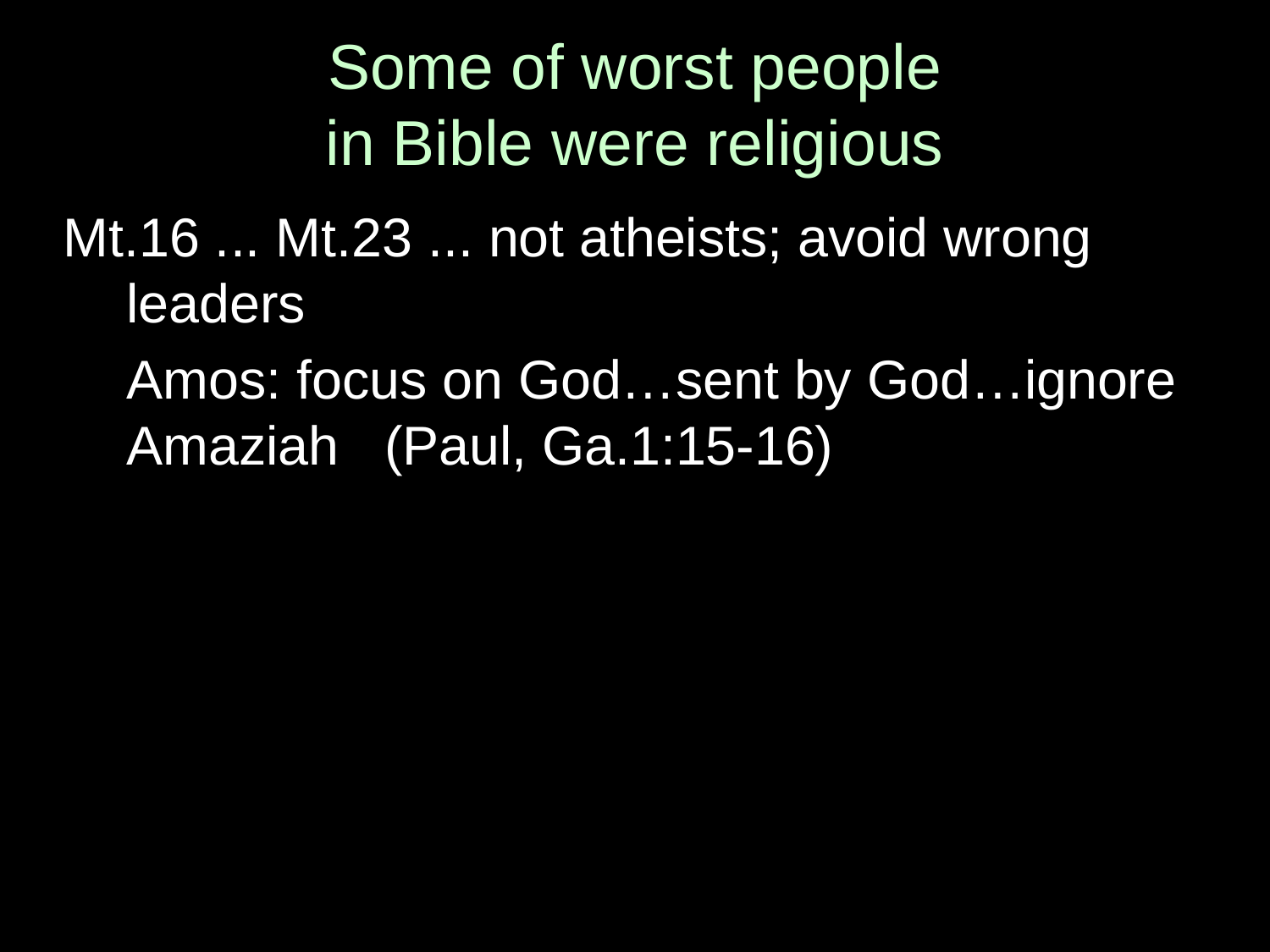

# Some of worst people in Bible were religious

Mt.16 ... Mt.23 ... not atheists; avoid wrong leaders
	Amos: focus on God…sent by God…ignore Amaziah   (Paul, Ga.1:15-16)